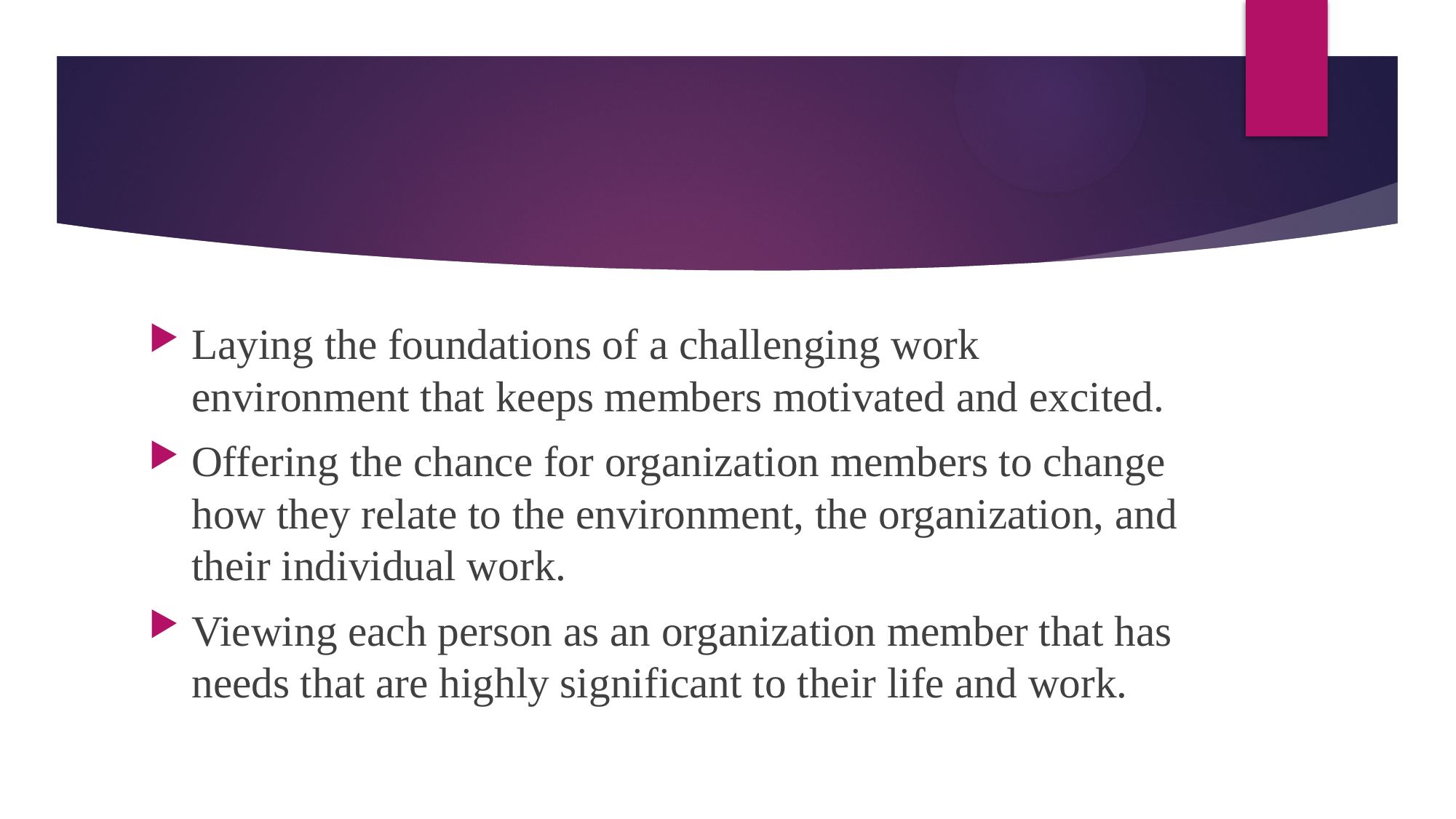

#
Laying the foundations of a challenging work environment that keeps members motivated and excited.
Offering the chance for organization members to change how they relate to the environment, the organization, and their individual work.
Viewing each person as an organization member that has needs that are highly significant to their life and work.